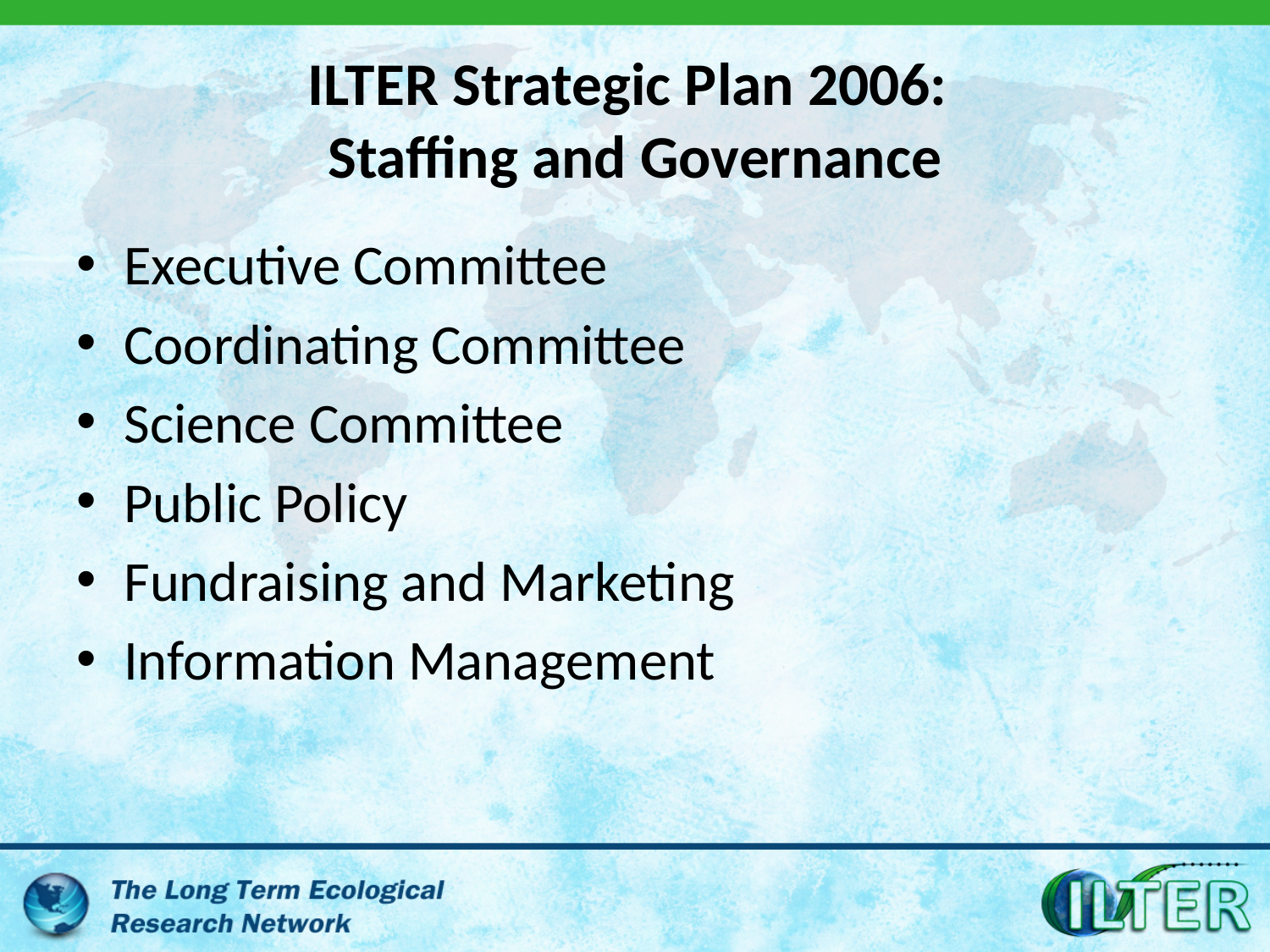

# ILTER Strategic Plan 2006: Staffing and Governance
Executive Committee
Coordinating Committee
Science Committee
Public Policy
Fundraising and Marketing
Information Management